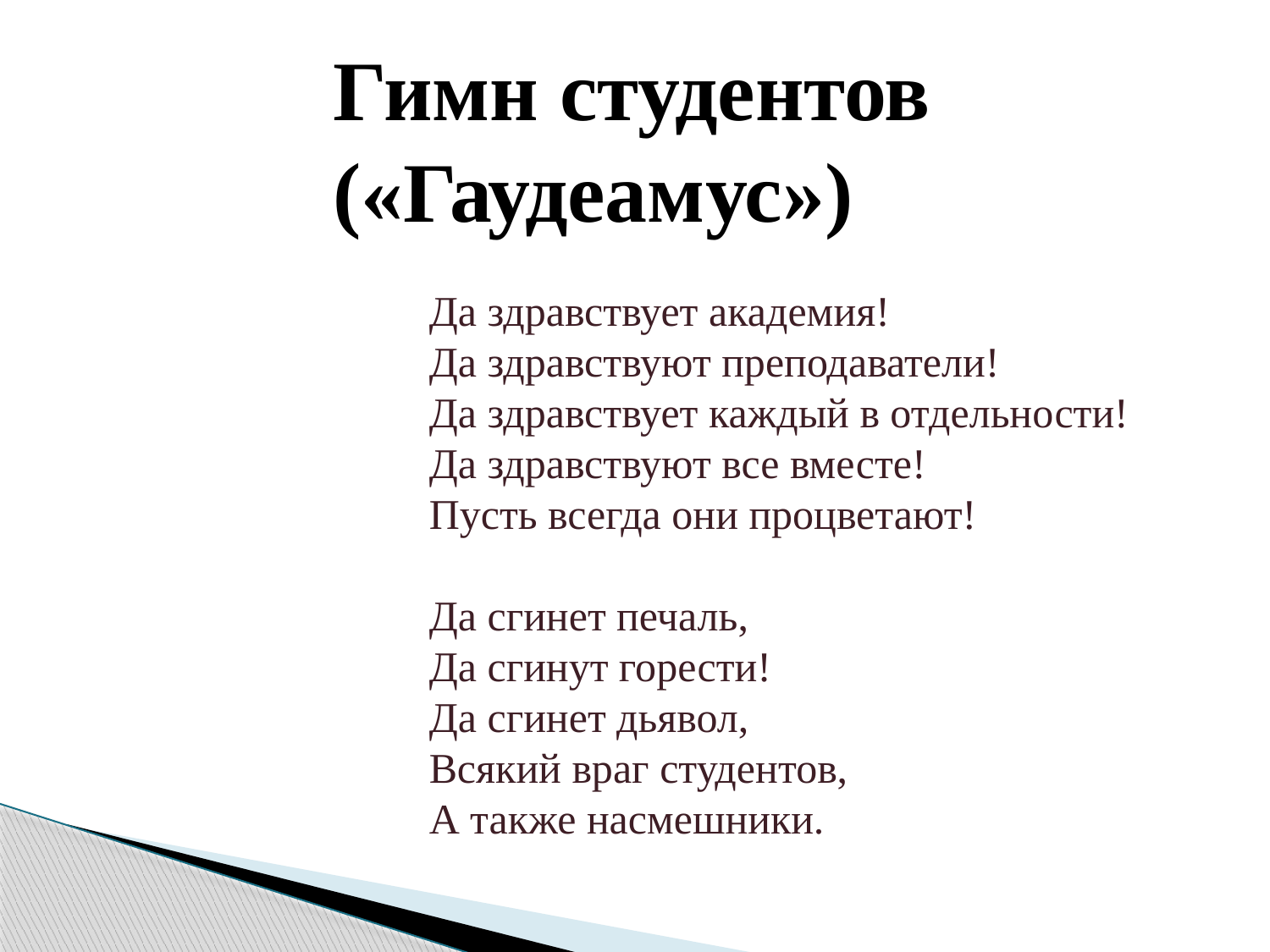

Гимн студентов
(«Гаудеамус»)
Да здравствует академия!
Да здравствуют преподаватели!
Да здравствует каждый в отдельности!
Да здравствуют все вместе!
Пусть всегда они процветают!

Да сгинет печаль,
Да сгинут горести!
Да сгинет дьявол,
Всякий враг студентов,
А также насмешники.